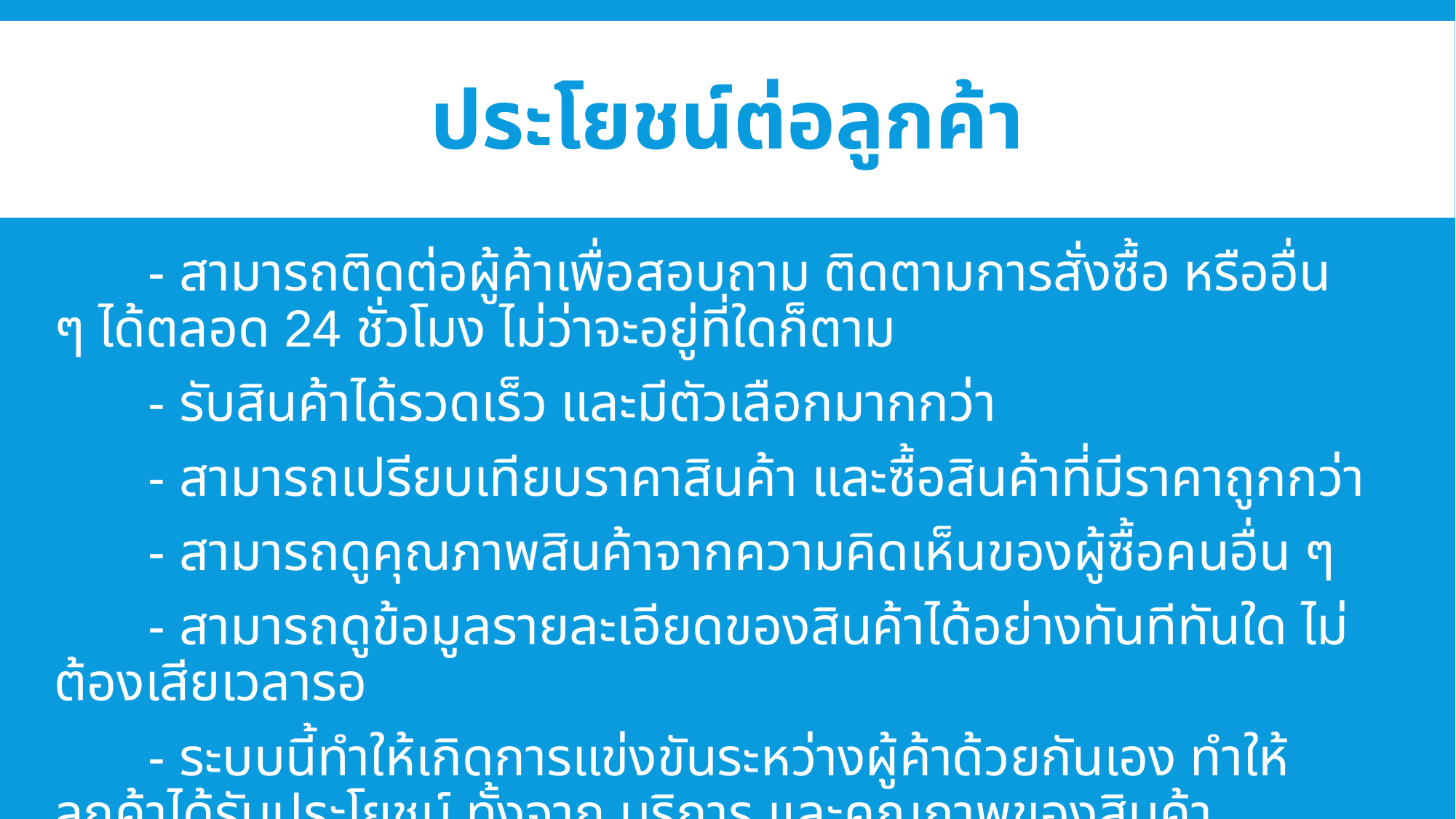

# ประโยชน์ต่อลูกค้า
	- สามารถติดต่อผู้ค้าเพื่อสอบถาม ติดตามการสั่งซื้อ หรืออื่น ๆ ได้ตลอด 24 ชั่วโมง ไม่ว่าจะอยู่ที่ใดก็ตาม
	- รับสินค้าได้รวดเร็ว และมีตัวเลือกมากกว่า
	- สามารถเปรียบเทียบราคาสินค้า และซื้อสินค้าที่มีราคาถูกกว่า
	- สามารถดูคุณภาพสินค้าจากความคิดเห็นของผู้ซื้อคนอื่น ๆ
	- สามารถดูข้อมูลรายละเอียดของสินค้าได้อย่างทันทีทันใด ไม่ต้องเสียเวลารอ
	- ระบบนี้ทำให้เกิดการแข่งขันระหว่างผู้ค้าด้วยกันเอง ทำให้ลูกค้าได้รับประโยชน์ ทั้งจาก บริการ และคุณภาพของสินค้า